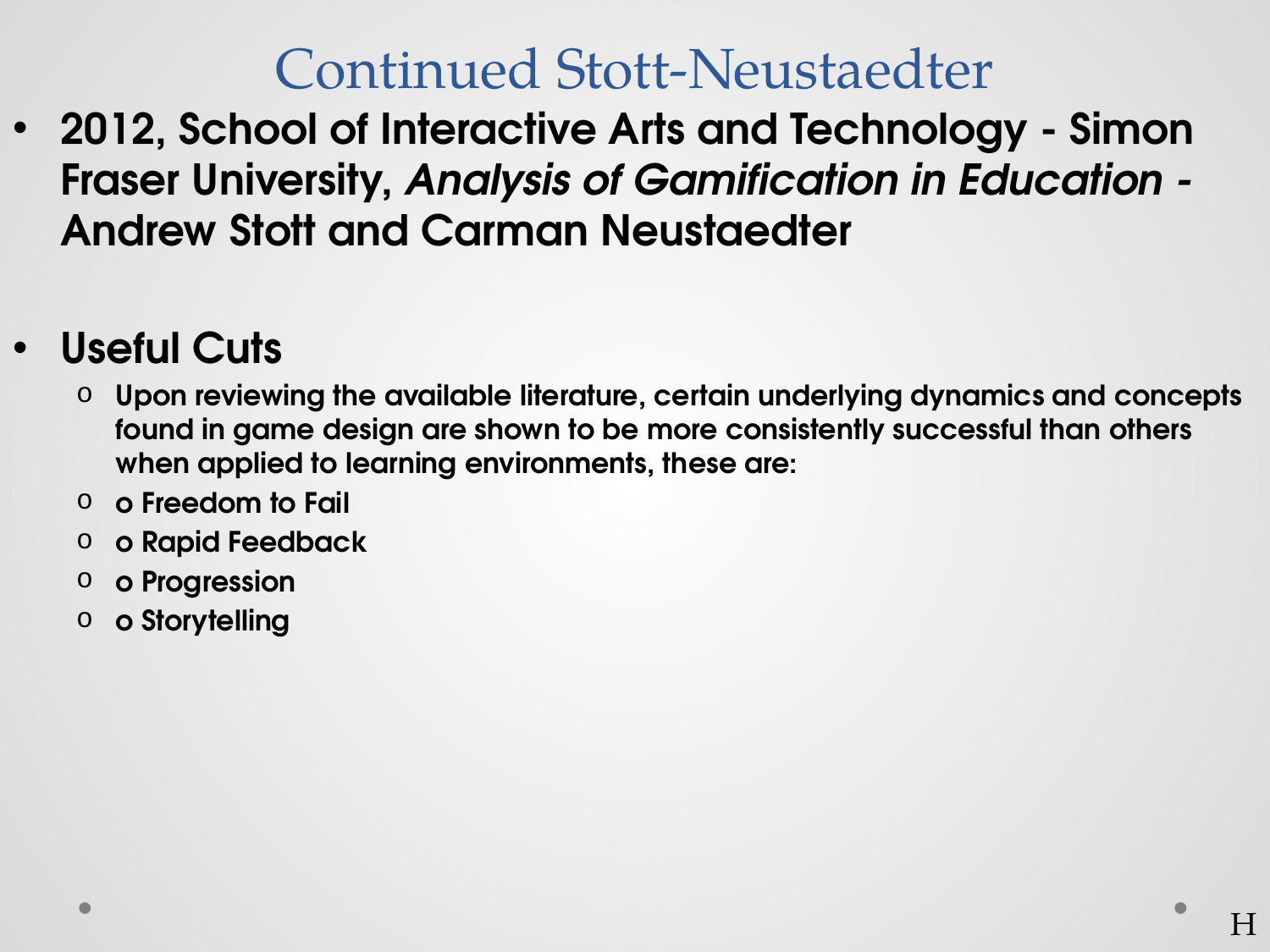

# Continued Stott-Neustaedter
2012, School of Interactive Arts and Technology - Simon Fraser University, Analysis of Gamification in Education - Andrew Stott and Carman Neustaedter

Useful Cuts
Upon reviewing the available literature, certain underlying dynamics and concepts found in game design are shown to be more consistently successful than others when applied to learning environments, these are:
o Freedom to Fail
o Rapid Feedback
o Progression
o Storytelling
H